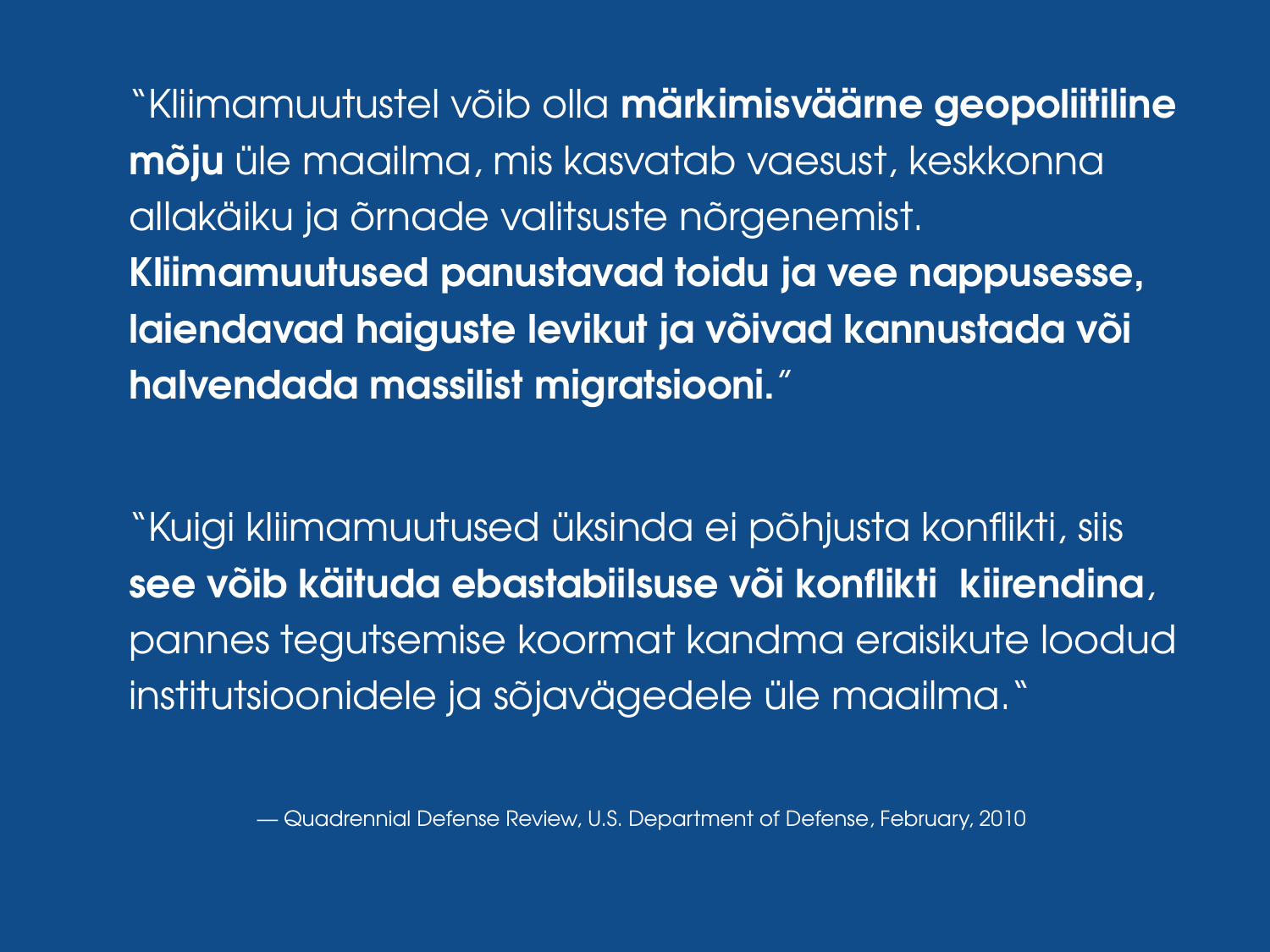

“Kliimamuutustel võib olla märkimisväärne geopoliitiline mõju üle maailma, mis kasvatab vaesust, keskkonna allakäiku ja õrnade valitsuste nõrgenemist. Kliimamuutused panustavad toidu ja vee nappusesse, laiendavad haiguste levikut ja võivad kannustada või halvendada massilist migratsiooni.”

“Kuigi kliimamuutused üksinda ei põhjusta konflikti, siis see võib käituda ebastabiilsuse või konflikti  kiirendina, pannes tegutsemise koormat kandma eraisikute loodud institutsioonidele ja sõjavägedele üle maailma.“

  — Quadrennial Defense Review, U.S. Department of Defense, February, 2010